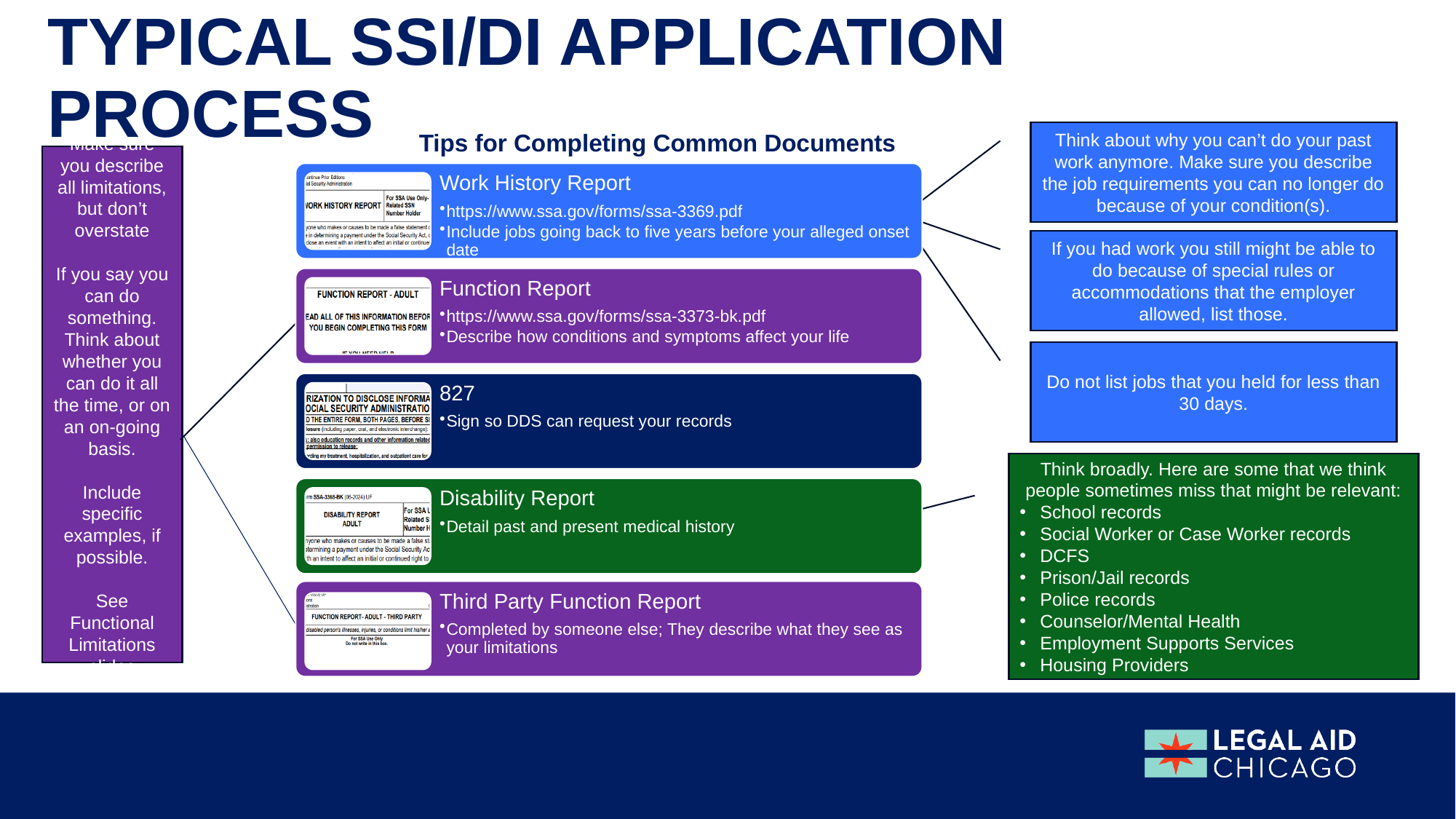

# Typical SSI/DI application process
Tips for Completing Common Documents

Think about why you can’t do your past work anymore. Make sure you describe the job requirements you can no longer do because of your condition(s).
Make sure you describe all limitations, but don’t overstate

If you say you can do something. Think about whether you can do it all the time, or on an on-going basis.

Include specific examples, if possible.

See Functional Limitations slides
Work History Report
https://www.ssa.gov/forms/ssa-3369.pdf
Include jobs going back to five years before your alleged onset date
Function Report
https://www.ssa.gov/forms/ssa-3373-bk.pdf
Describe how conditions and symptoms affect your life
827
Sign so DDS can request your records
Disability Report
Detail past and present medical history

Third Party Function Report
Completed by someone else; They describe what they see as your limitations
If you had work you still might be able to do because of special rules or accommodations that the employer allowed, list those.
Do not list jobs that you held for less than 30 days.
Think broadly. Here are some that we think people sometimes miss that might be relevant:
School records
Social Worker or Case Worker records
DCFS
Prison/Jail records
Police records
Counselor/Mental Health
Employment Supports Services
Housing Providers